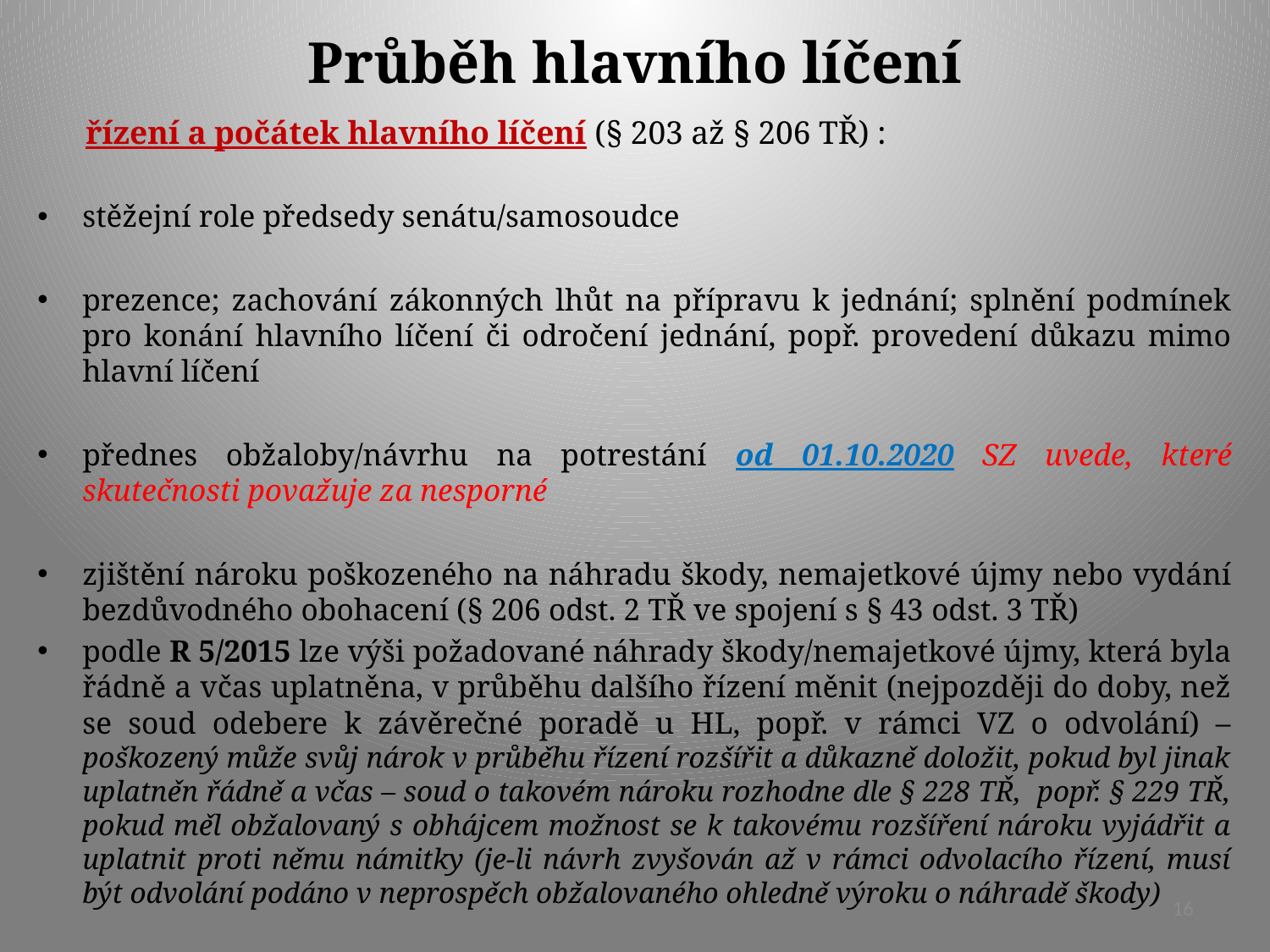

# Průběh hlavního líčení
      řízení a počátek hlavního líčení (§ 203 až § 206 TŘ) :

stěžejní role předsedy senátu/samosoudce

prezence; zachování zákonných lhůt na přípravu k jednání; splnění podmínek pro konání hlavního líčení či odročení jednání, popř. provedení důkazu mimo hlavní líčení

přednes obžaloby/návrhu na potrestání od 01.10.2020 SZ uvede, které skutečnosti považuje za nesporné

zjištění nároku poškozeného na náhradu škody, nemajetkové újmy nebo vydání bezdůvodného obohacení (§ 206 odst. 2 TŘ ve spojení s § 43 odst. 3 TŘ)
podle R 5/2015 lze výši požadované náhrady škody/nemajetkové újmy, která byla řádně a včas uplatněna, v průběhu dalšího řízení měnit (nejpozději do doby, než se soud odebere k závěrečné poradě u HL, popř. v rámci VZ o odvolání) – poškozený může svůj nárok v průběhu řízení rozšířit a důkazně doložit, pokud byl jinak uplatněn řádně a včas – soud o takovém nároku rozhodne dle § 228 TŘ,  popř. § 229 TŘ, pokud měl obžalovaný s obhájcem možnost se k takovému rozšíření nároku vyjádřit a uplatnit proti němu námitky (je-li návrh zvyšován až v rámci odvolacího řízení, musí být odvolání podáno v neprospěch obžalovaného ohledně výroku o náhradě škody)

16